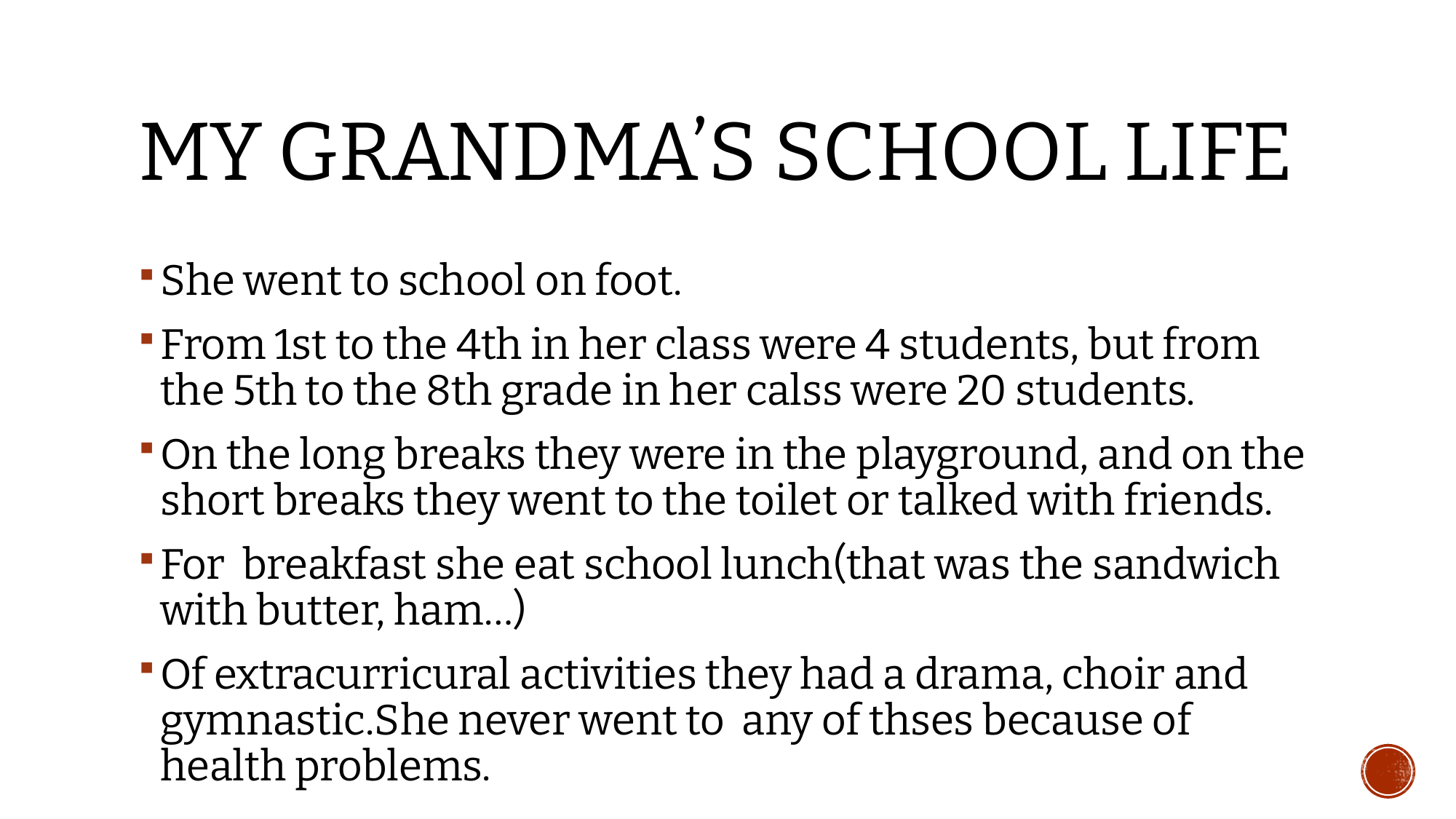

# MY GRANDMA’s SCHOOL LIFE
She went to school on foot.
From 1st to the 4th in her class were 4 students, but from the 5th to the 8th grade in her calss were 20 students.
On the long breaks they were in the playground, and on the short breaks they went to the toilet or talked with friends.
For  breakfast she eat school lunch(that was the sandwich with butter, ham…)
Of extracurricural activities they had a drama, choir and gymnastic.She never went to  any of thses because of health problems.